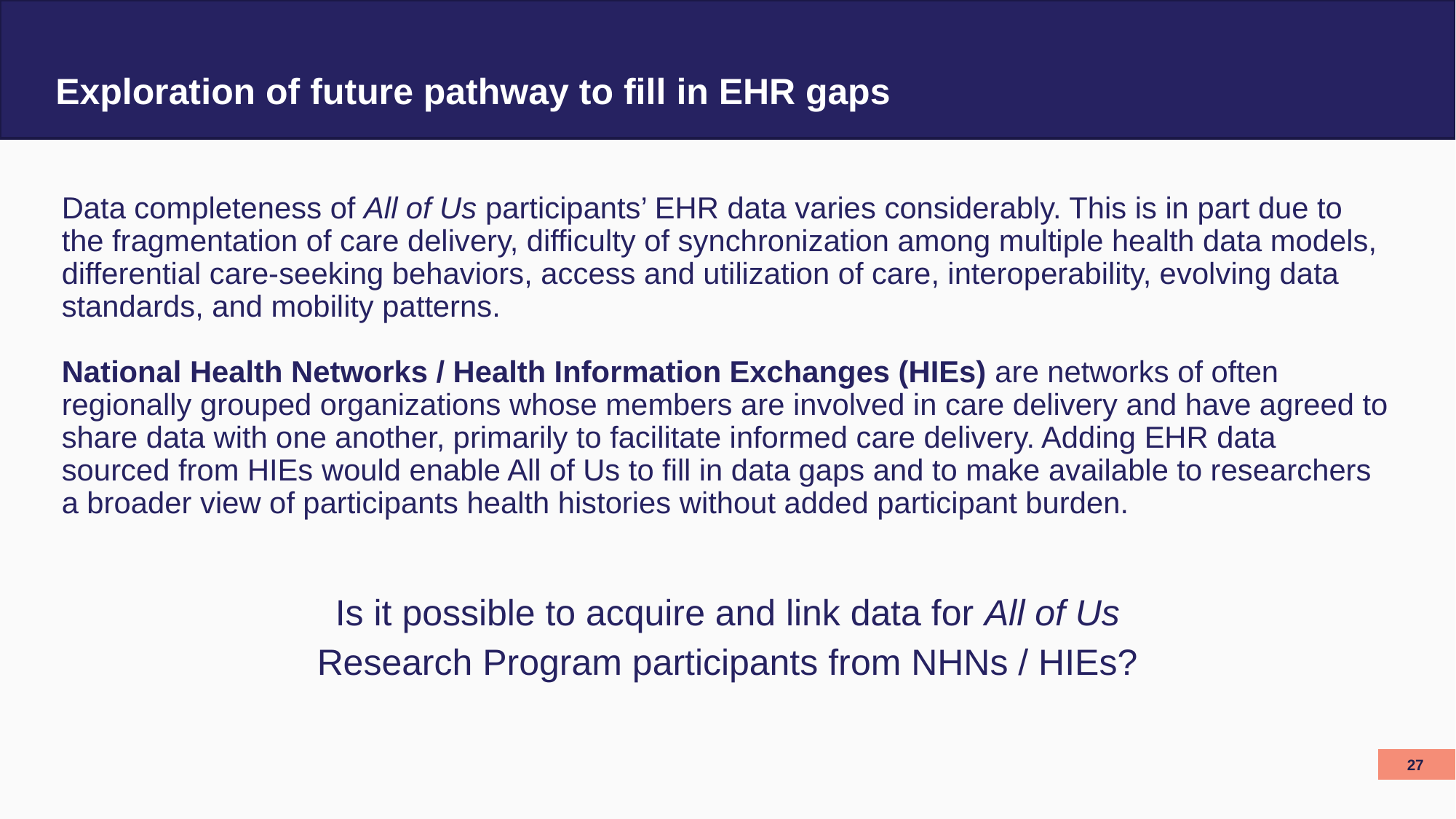

# Exploration of future pathway to fill in EHR gaps
Data completeness of All of Us participants’ EHR data varies considerably. This is in part due to the fragmentation of care delivery, difficulty of synchronization among multiple health data models, differential care-seeking behaviors, access and utilization of care, interoperability, evolving data standards, and mobility patterns.

National Health Networks / Health Information Exchanges (HIEs) are networks of often regionally grouped organizations whose members are involved in care delivery and have agreed to share data with one another, primarily to facilitate informed care delivery. Adding EHR data sourced from HIEs would enable All of Us to fill in data gaps and to make available to researchers a broader view of participants health histories without added participant burden.

Is it possible to acquire and link data for All of Us Research Program participants from NHNs / HIEs?